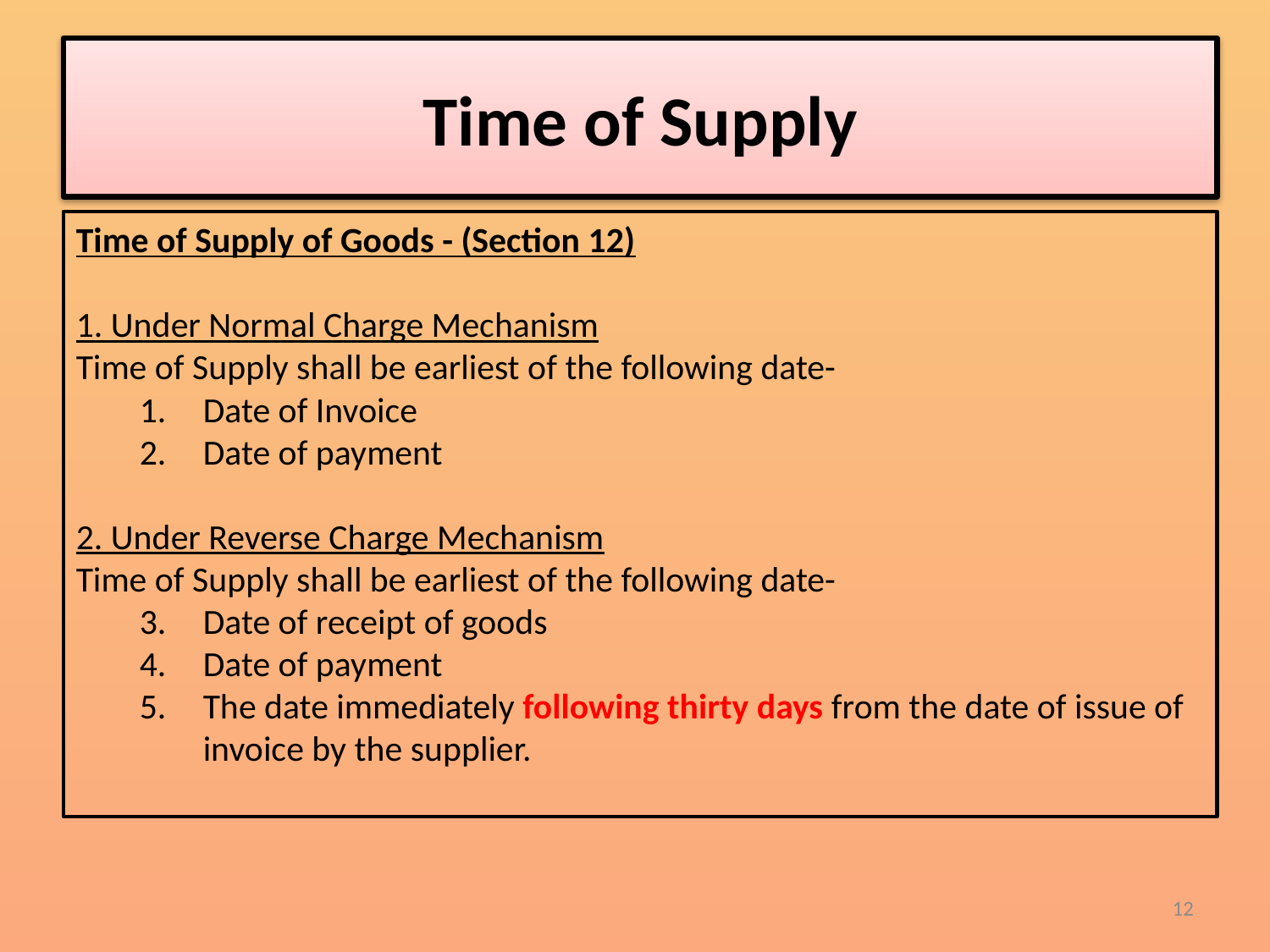

# Time of Supply
Time of Supply of Goods - (Section 12)

1. Under Normal Charge Mechanism
Time of Supply shall be earliest of the following date-
Date of Invoice
Date of payment

2. Under Reverse Charge Mechanism
Time of Supply shall be earliest of the following date-
Date of receipt of goods
Date of payment
The date immediately following thirty days from the date of issue of invoice by the supplier.

12